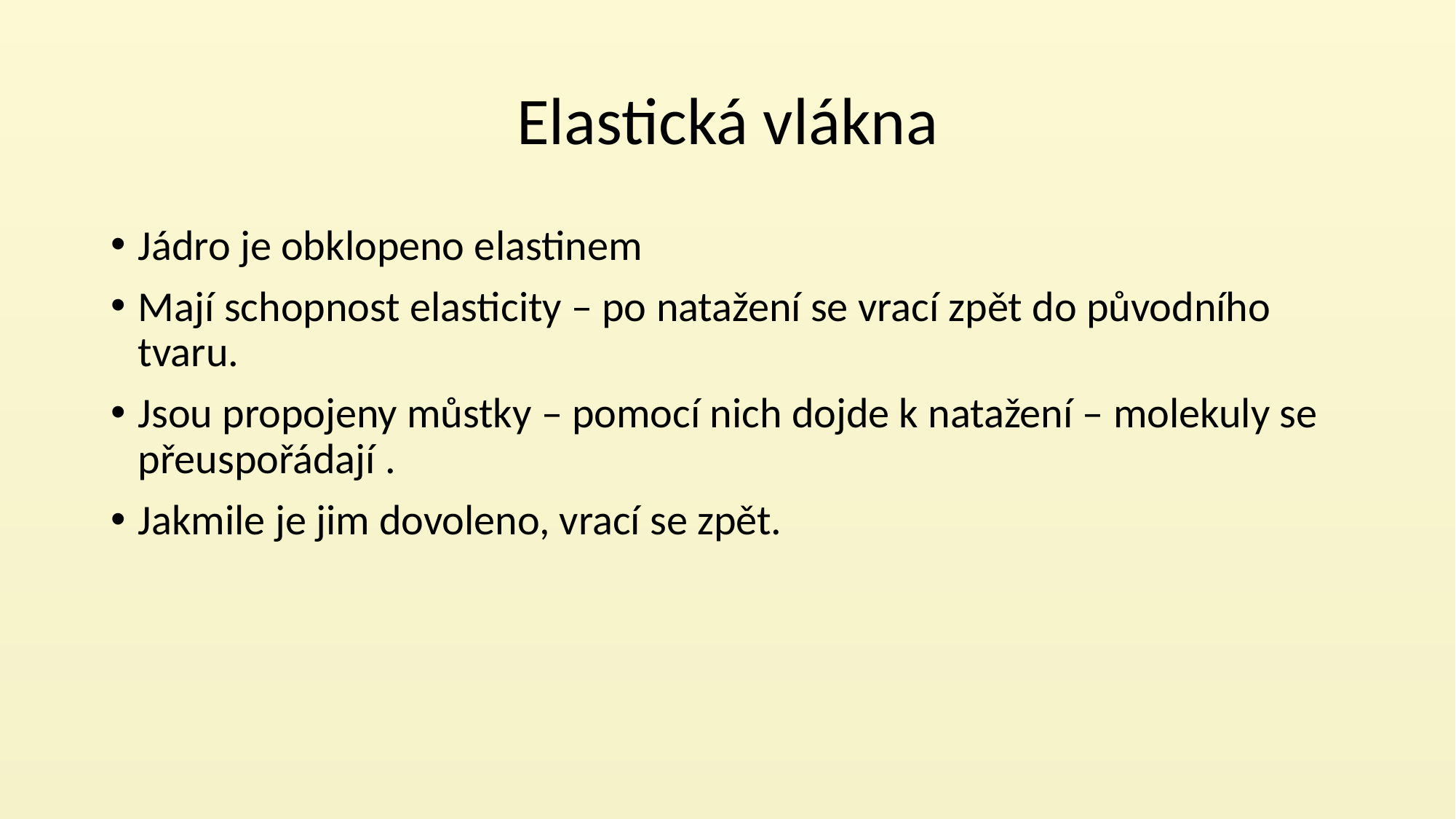

# Elastická vlákna
Jádro je obklopeno elastinem
Mají schopnost elasticity – po natažení se vrací zpět do původního tvaru.
Jsou propojeny můstky – pomocí nich dojde k natažení – molekuly se přeuspořádají .
Jakmile je jim dovoleno, vrací se zpět.